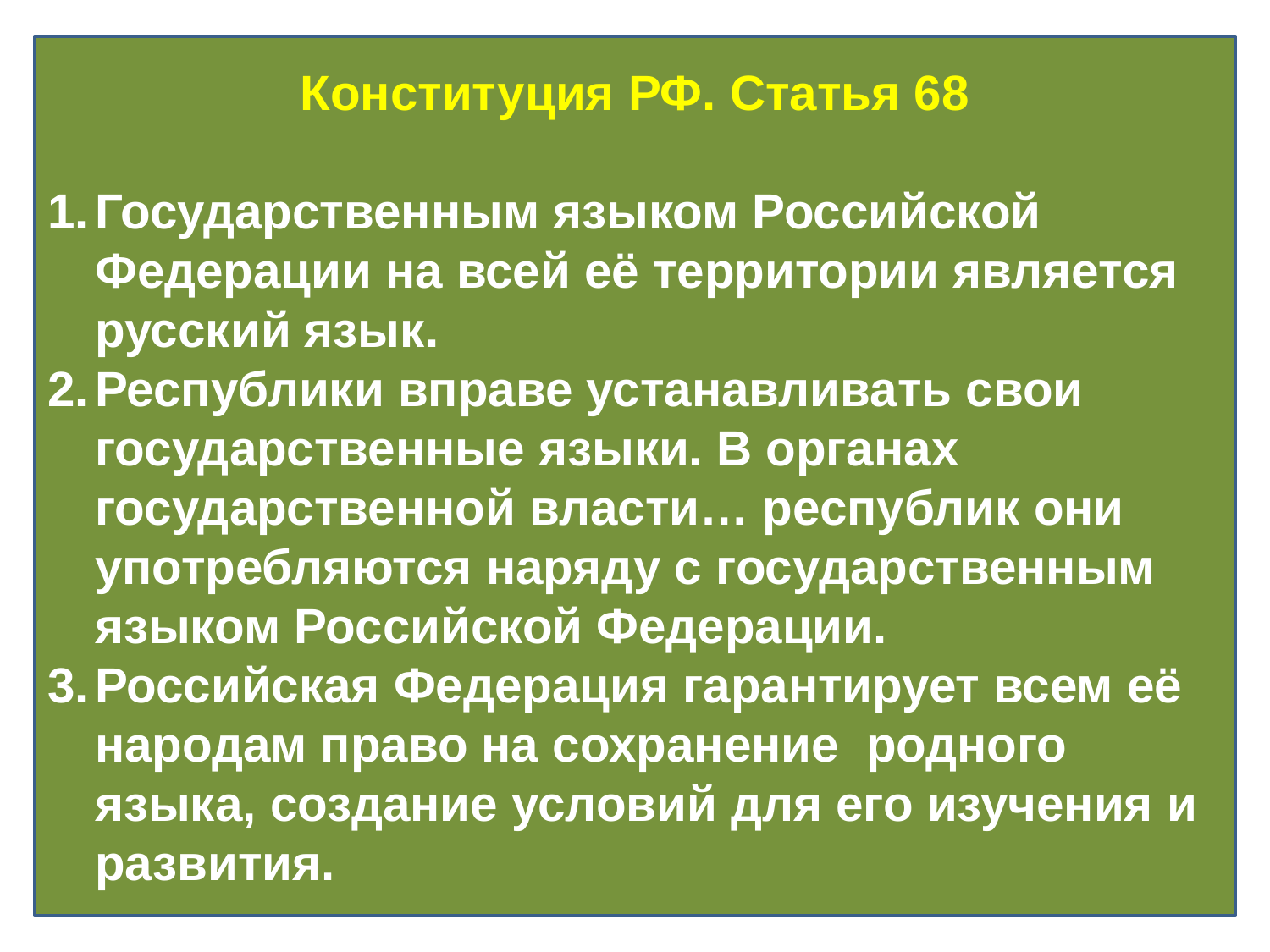

Конституция РФ. Статья 68

Государственным языком Российской Федерации на всей её территории является русский язык.
Республики вправе устанавливать свои государственные языки. В органах государственной власти… республик они употребляются наряду с государственным языком Российской Федерации.
Российская Федерация гарантирует всем её народам право на сохранение  родного языка, создание условий для его изучения и развития.